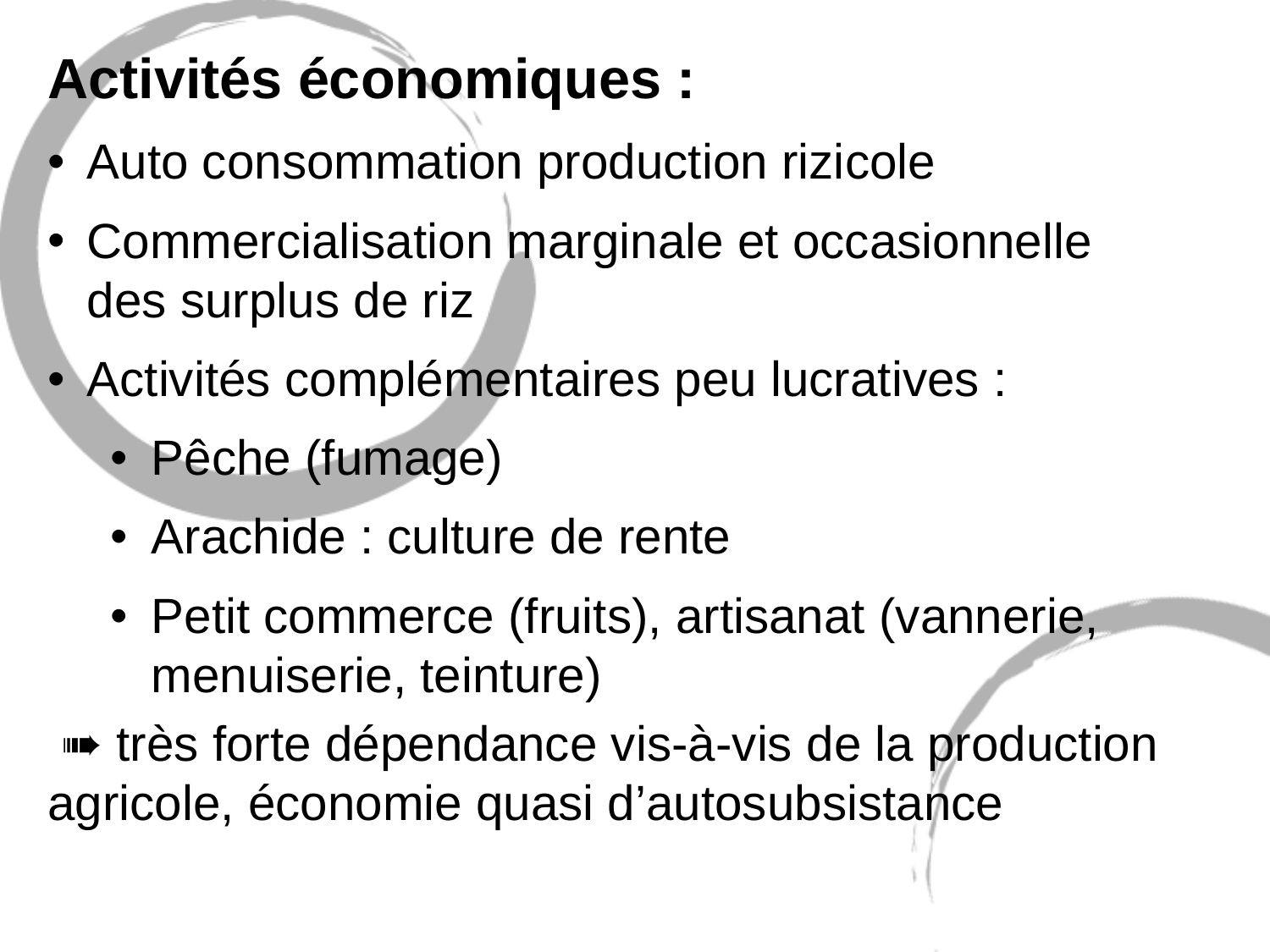

Activités économiques :
Auto consommation production rizicole
Commercialisation marginale et occasionnelle des surplus de riz
Activités complémentaires peu lucratives :
Pêche (fumage)
Arachide : culture de rente
Petit commerce (fruits), artisanat (vannerie, menuiserie, teinture)
 ➠ très forte dépendance vis-à-vis de la production agricole, économie quasi d’autosubsistance